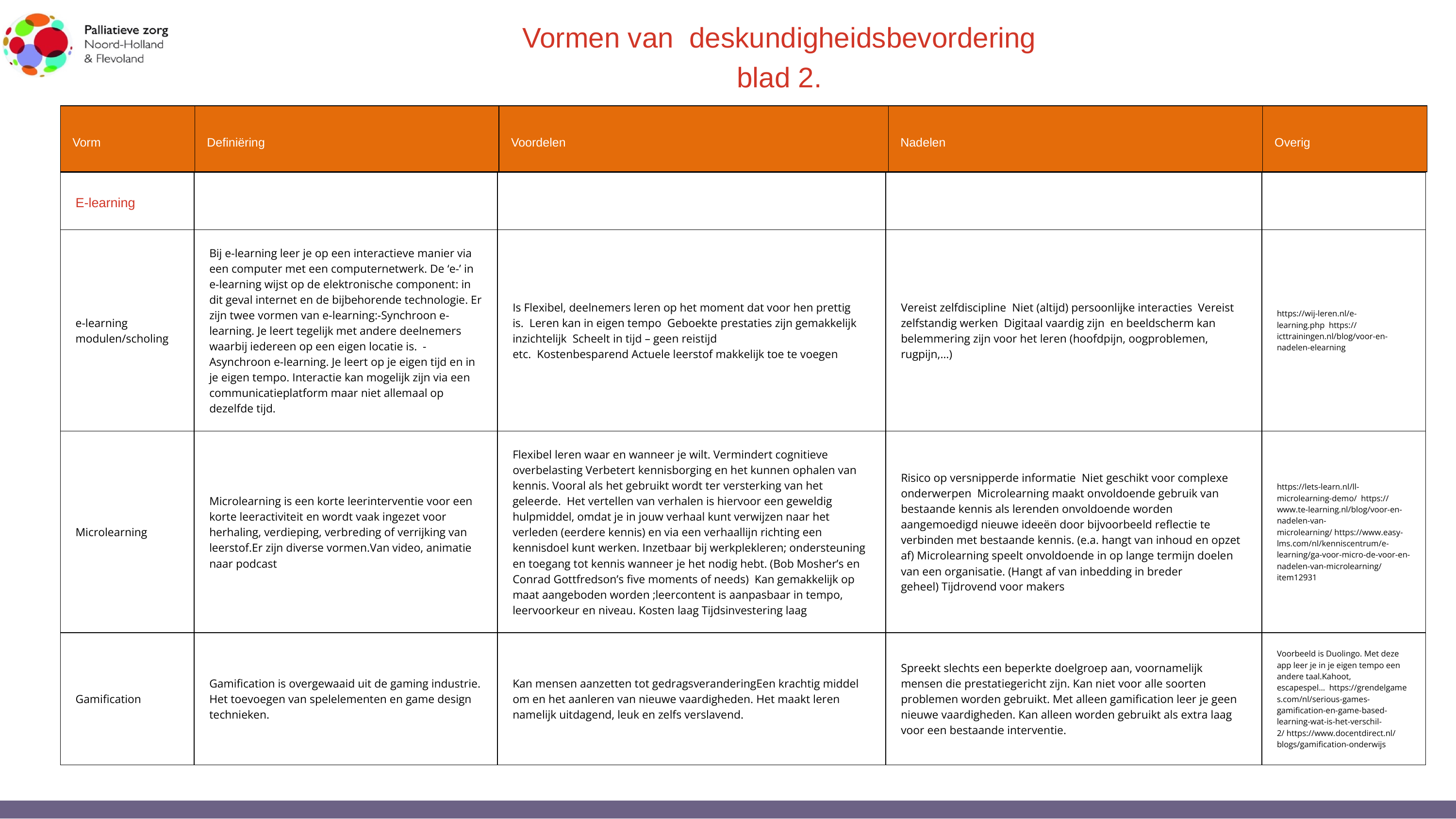

Vormen van  deskundigheidsbevordering
blad 2.
| Vorm | Definiëring | Voordelen | Nadelen | Overig |
| --- | --- | --- | --- | --- |
| E-learning |  |  |  |  |
| --- | --- | --- | --- | --- |
| e-learning modulen/scholing | Bij e-learning leer je op een interactieve manier via een computer met een computernetwerk. De ‘e-’ in e-learning wijst op de elektronische component: in dit geval internet en de bijbehorende technologie. Er zijn twee vormen van e-learning:-Synchroon e-learning. Je leert tegelijk met andere deelnemers waarbij iedereen op een eigen locatie is.  -Asynchroon e-learning. Je leert op je eigen tijd en in je eigen tempo. Interactie kan mogelijk zijn via een communicatieplatform maar niet allemaal op dezelfde tijd. | Is Flexibel, deelnemers leren op het moment dat voor hen prettig is.  Leren kan in eigen tempo  Geboekte prestaties zijn gemakkelijk inzichtelijk  Scheelt in tijd – geen reistijd etc.  Kostenbesparend Actuele leerstof makkelijk toe te voegen | Vereist zelfdiscipline  Niet (altijd) persoonlijke interacties  Vereist zelfstandig werken  Digitaal vaardig zijn  en beeldscherm kan belemmering zijn voor het leren (hoofdpijn, oogproblemen, rugpijn,…) | https://wij-leren.nl/e-learning.php  https://icttrainingen.nl/blog/voor-en-nadelen-elearning |
| Microlearning | Microlearning is een korte leerinterventie voor een korte leeractiviteit en wordt vaak ingezet voor herhaling, verdieping, verbreding of verrijking van leerstof.Er zijn diverse vormen.Van video, animatie naar podcast | Flexibel leren waar en wanneer je wilt. Vermindert cognitieve overbelasting Verbetert kennisborging en het kunnen ophalen van kennis. Vooral als het gebruikt wordt ter versterking van het geleerde.  Het vertellen van verhalen is hiervoor een geweldig hulpmiddel, omdat je in jouw verhaal kunt verwijzen naar het verleden (eerdere kennis) en via een verhaallijn richting een kennisdoel kunt werken. Inzetbaar bij werkplekleren; ondersteuning en toegang tot kennis wanneer je het nodig hebt. (Bob Mosher’s en Conrad Gottfredson’s five moments of needs)  Kan gemakkelijk op maat aangeboden worden ;leercontent is aanpasbaar in tempo, leervoorkeur en niveau. Kosten laag Tijdsinvestering laag | Risico op versnipperde informatie  Niet geschikt voor complexe onderwerpen  Microlearning maakt onvoldoende gebruik van bestaande kennis als lerenden onvoldoende worden aangemoedigd nieuwe ideeën door bijvoorbeeld reflectie te verbinden met bestaande kennis. (e.a. hangt van inhoud en opzet af) Microlearning speelt onvoldoende in op lange termijn doelen van een organisatie. (Hangt af van inbedding in breder geheel) Tijdrovend voor makers | https://lets-learn.nl/ll-microlearning-demo/  https://www.te-learning.nl/blog/voor-en-nadelen-van-microlearning/ https://www.easy-lms.com/nl/kenniscentrum/e-learning/ga-voor-micro-de-voor-en-nadelen-van-microlearning/item12931 |
| Gamification | Gamification is overgewaaid uit de gaming industrie. Het toevoegen van spelelementen en game design technieken. | Kan mensen aanzetten tot gedragsveranderingEen krachtig middel om en het aanleren van nieuwe vaardigheden. Het maakt leren namelijk uitdagend, leuk en zelfs verslavend. | Spreekt slechts een beperkte doelgroep aan, voornamelijk mensen die prestatiegericht zijn. Kan niet voor alle soorten problemen worden gebruikt. Met alleen gamification leer je geen nieuwe vaardigheden. Kan alleen worden gebruikt als extra laag voor een bestaande interventie. | Voorbeeld is Duolingo. Met deze app leer je in je eigen tempo een andere taal.Kahoot, escapespel…  https://grendelgames.com/nl/serious-games-gamification-en-game-based-learning-wat-is-het-verschil-2/ https://www.docentdirect.nl/blogs/gamification-onderwijs |